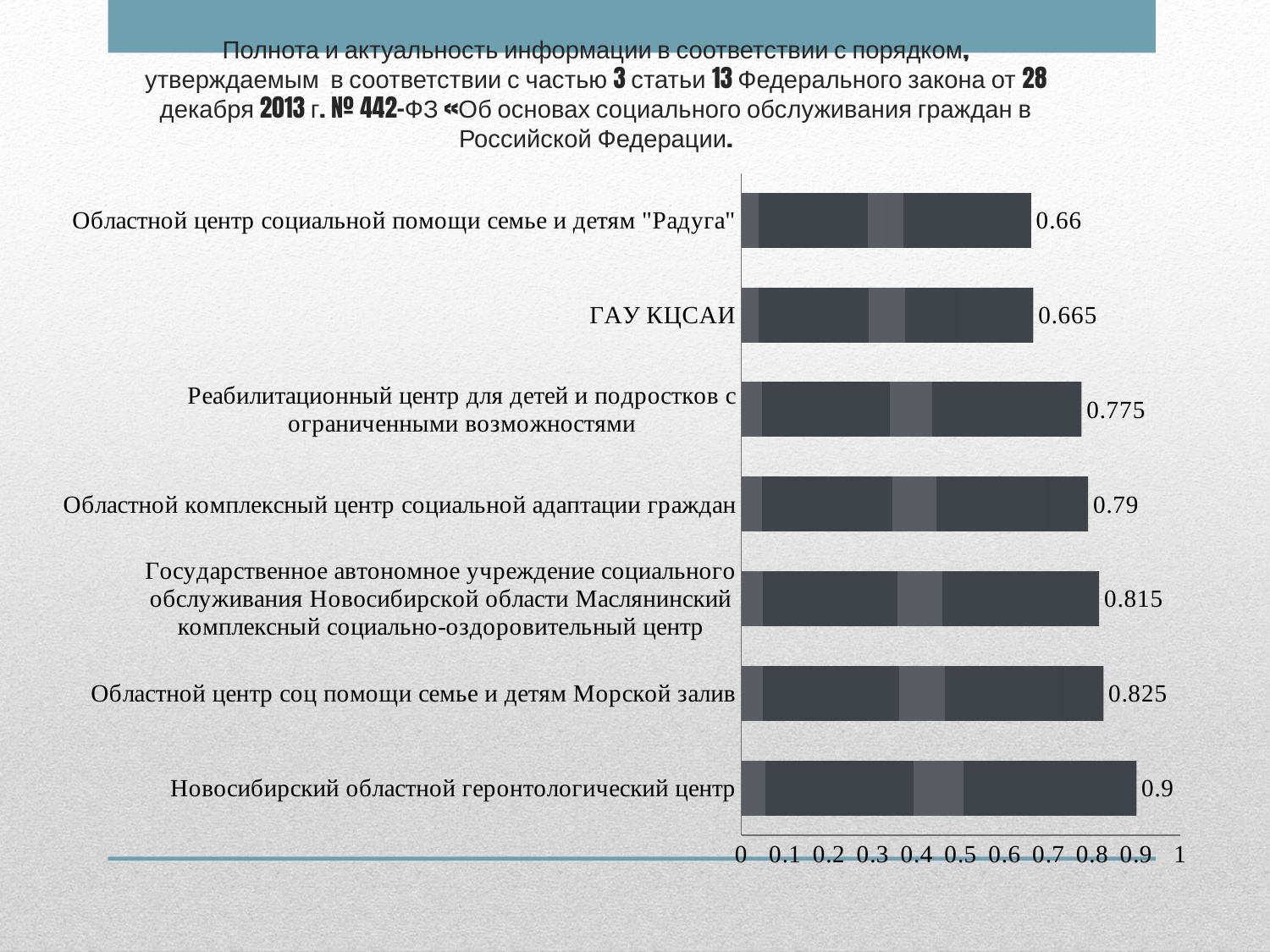

# Полнота и актуальность информации в соответствии с порядком, утверждаемым  в соответствии с частью 3 статьи 13 Федерального закона от 28 декабря 2013 г. № 442-ФЗ «Об основах социального обслуживания граждан в Российской Федерации.

### Chart

| Category | Полнота и актуальность информации в соответствии с порядком, утверждаемым  в соответствии с частью 3 статьи 13 Федерального закона от 28 декабря 2013 г. № 442-ФЗ «Об основах социального обслуживания граждан в Российской Федерации. |
|---|---|
| Новосибирский областной геронтологический центр | 0.9 |
| Областной центр соц помощи семье и детям Морской залив | 0.8250000000000001 |
| Государственное автономное учреждение социального обслуживания Новосибирской области Маслянинский комплексный социально-оздоровительный центр | 0.815 |
| Областной комплексный центр социальной адаптации граждан | 0.79 |
| Реабилитационный центр для детей и подростков с ограниченными возможностями | 0.7750000000000001 |
| ГАУ КЦСАИ | 0.6650000000000001 |
| Областной центр социальной помощи семье и детям "Радуга" | 0.6600000000000001 |